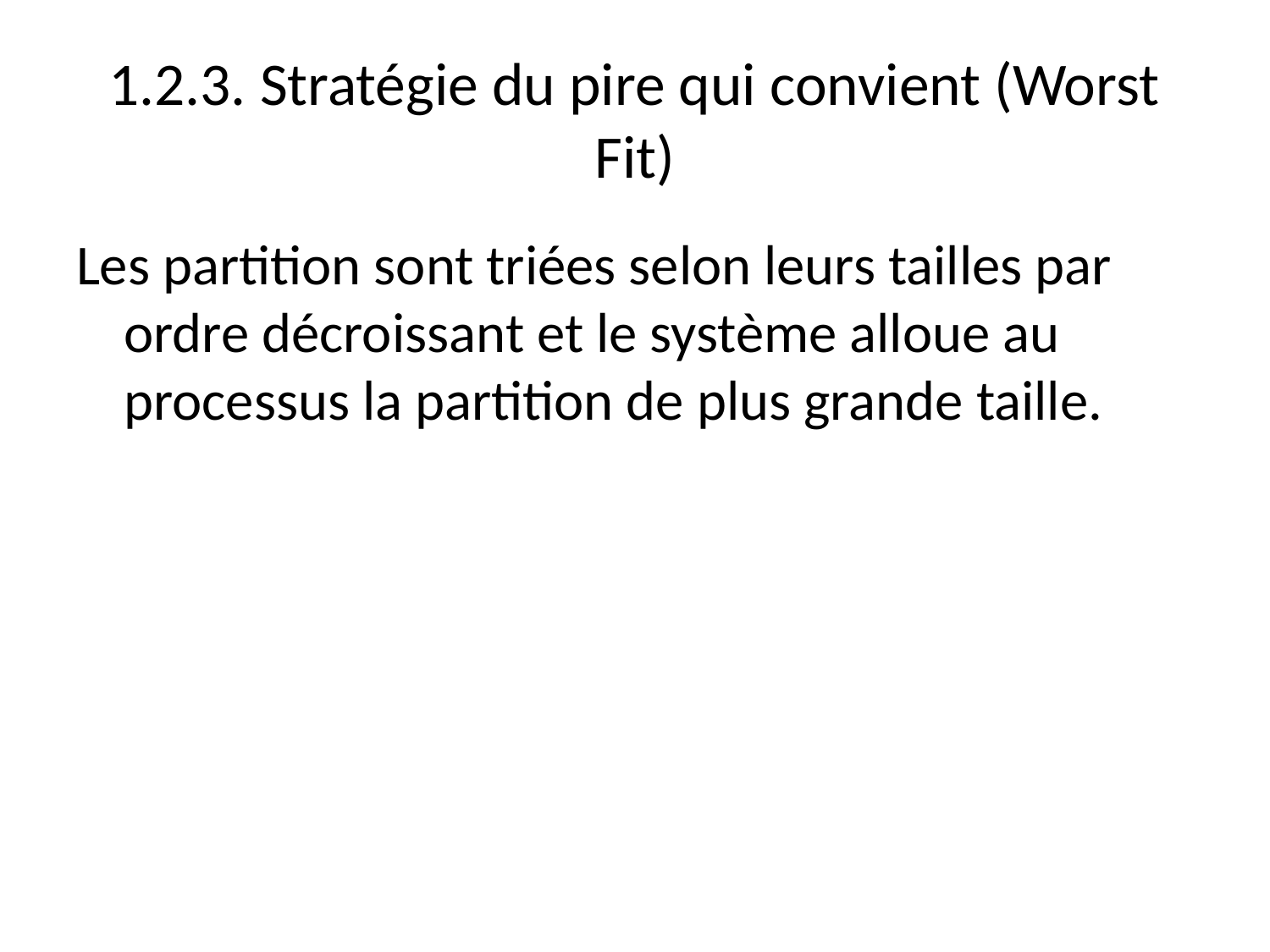

# 1.2.3. Stratégie du pire qui convient (Worst Fit)
Les partition sont triées selon leurs tailles par ordre décroissant et le système alloue au processus la partition de plus grande taille.